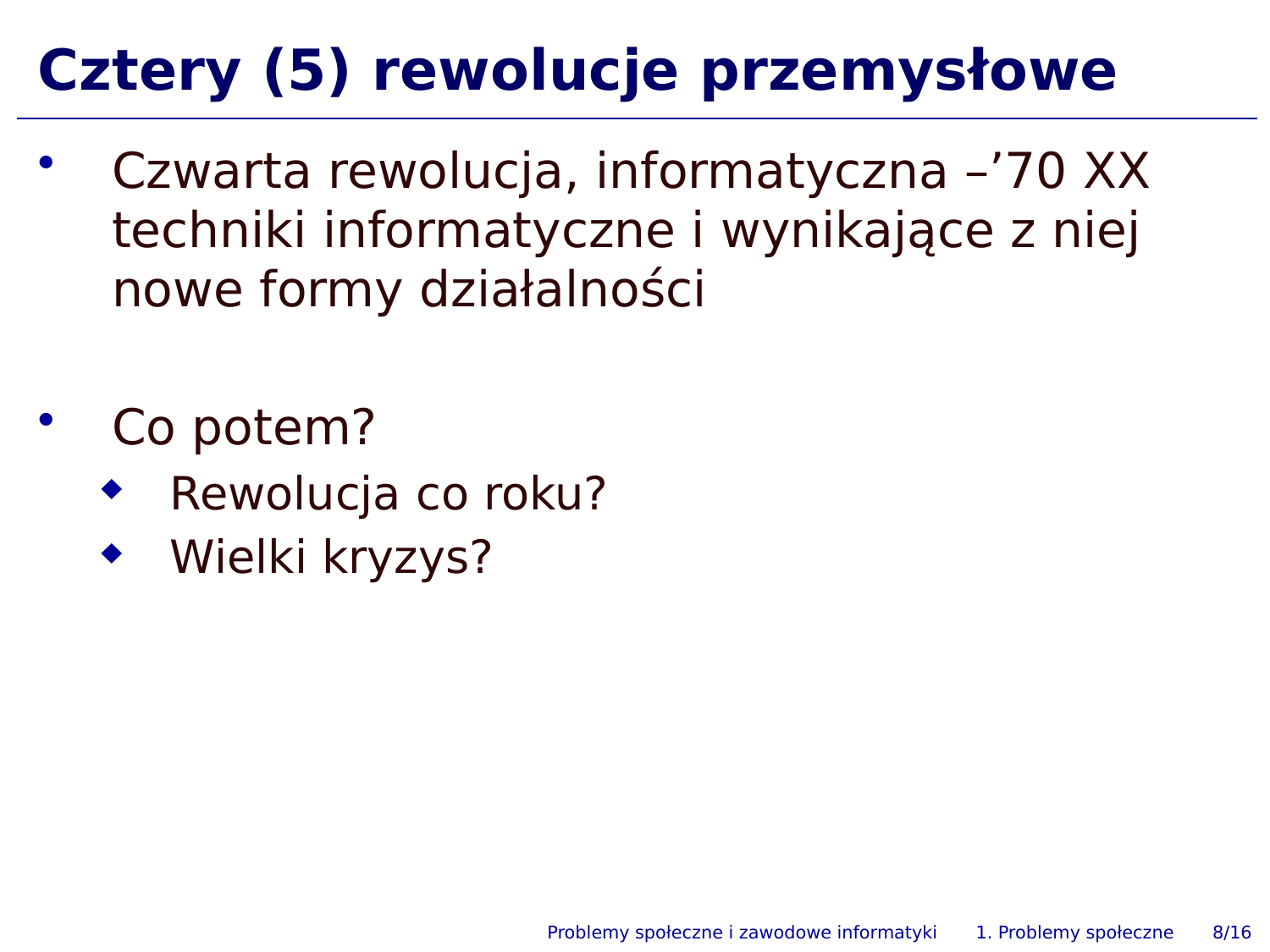

# Cztery (5) rewolucje przemysłowe
Czwarta rewolucja, informatyczna –’70 XX
techniki informatyczne i wynikające z niej nowe formy działalności

Co potem?
Rewolucja co roku?
Wielki kryzys?
Problemy społeczne i zawodowe informatyki       1. Problemy społeczne       8/16